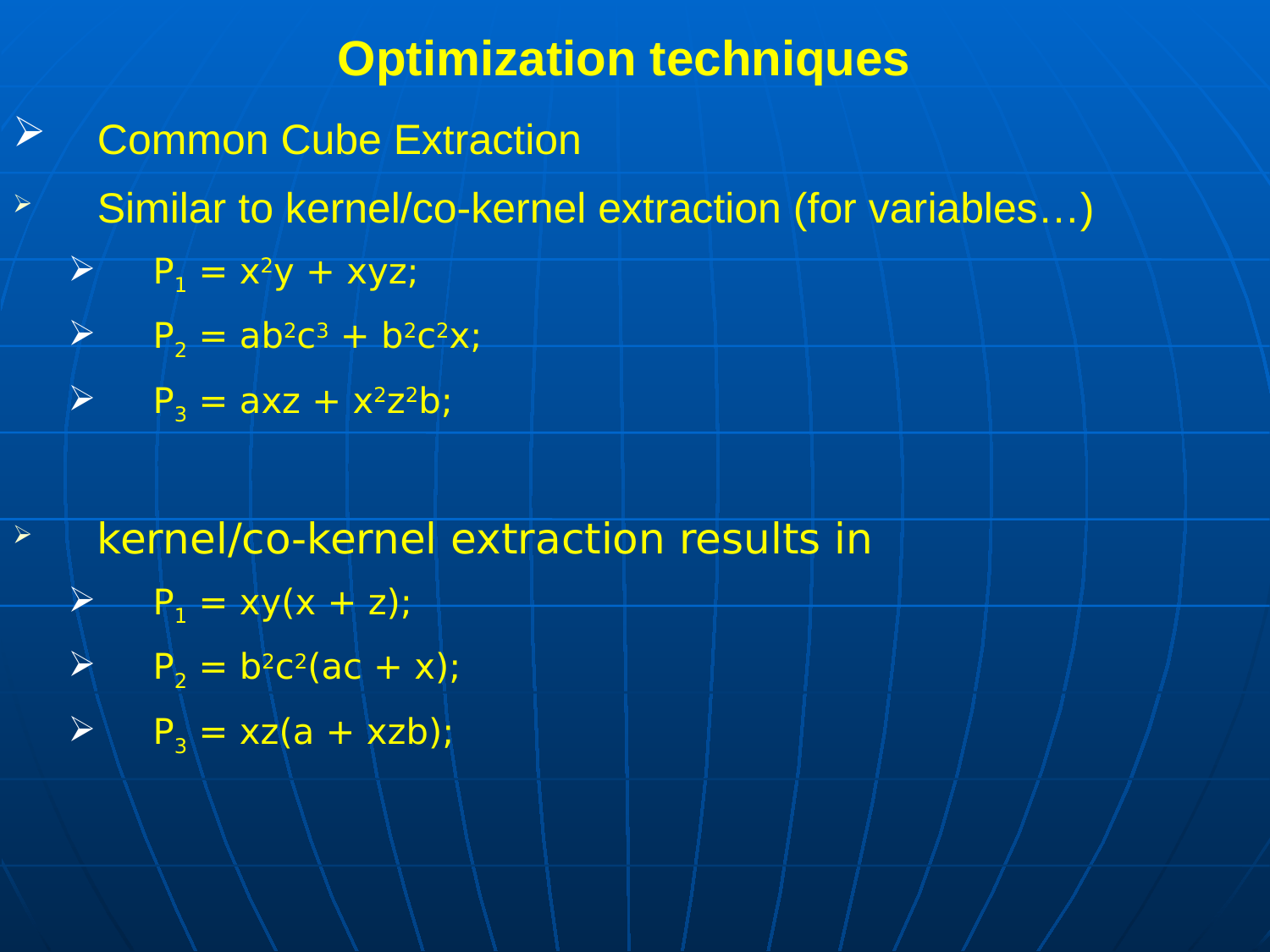

# Optimization techniques
Common Cube Extraction
Similar to kernel/co-kernel extraction (for variables…)
P1 = x2y + xyz;
P2 = ab2c3 + b2c2x;
P3 = axz + x2z2b;

kernel/co-kernel extraction results in
P1 = xy(x + z);
P2 = b2c2(ac + x);
P3 = xz(a + xzb);